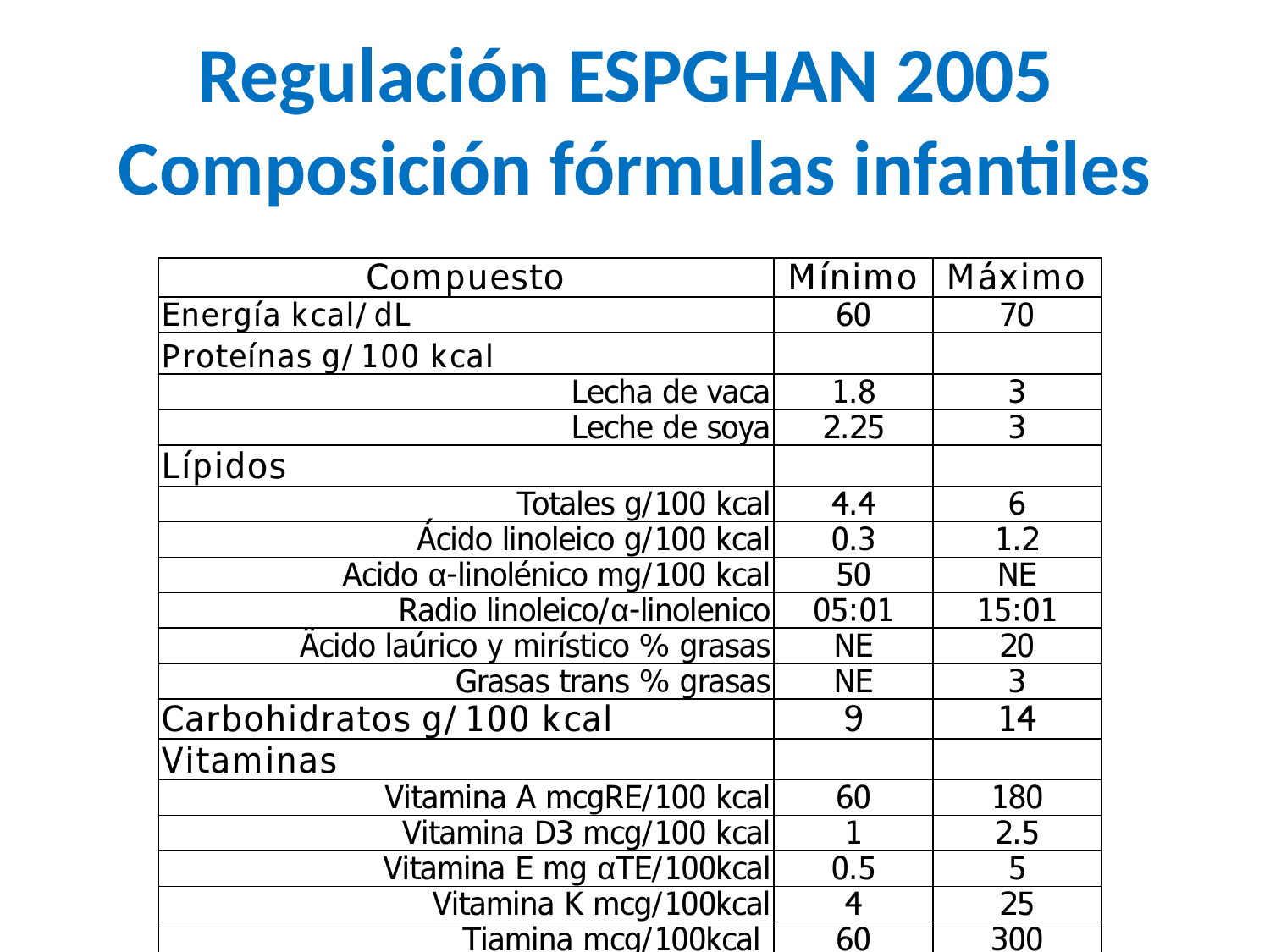

# Regulación ESPGHAN 2005 Composición fórmulas infantiles
| Compuesto | Mínimo | Máximo |
| --- | --- | --- |
| Energía kcal/dL | 60 | 70 |
| Proteínas g/100 kcal |  |  |
| Lecha de vaca | 1.8 | 3 |
| Leche de soya | 2.25 | 3 |
| Lípidos |  |  |
| Totales g/100 kcal | 4.4 | 6 |
| Ácido linoleico g/100 kcal | 0.3 | 1.2 |
| Acido α-linolénico mg/100 kcal | 50 | NE |
| Radio linoleico/α-linolenico | 05:01 | 15:01 |
| Äcido laúrico y mirístico % grasas | NE | 20 |
| Grasas trans % grasas | NE | 3 |
| Carbohidratos g/100 kcal | 9 | 14 |
| Vitaminas |  |  |
| Vitamina A mcgRE/100 kcal | 60 | 180 |
| Vitamina D3 mcg/100 kcal | 1 | 2.5 |
| Vitamina E mg αTE/100kcal | 0.5 | 5 |
| Vitamina K mcg/100kcal | 4 | 25 |
| Tiamina mcg/100kcal | 60 | 300 |
| Riboflavina mcg/100kcal | 80 | 400 |
| Niacina mcg/100kcal | 300 | 1500 |
| Vitamina B6 mcg/100kcal | 35 | 175 |
| Vitamina B12 mcg/100kcal | 0.1 | 0.5 |
| Acido pantoténico mcg/100kcal | 400 | 2000 |
| Acido fólico mcg/100kcal | 10 | 50 |
| Vitamina C mg/100kcal | 8 | 30 |
| Biotina mcg/100kcal | 1.5 | 7.5 |
| Minerales y elementos traza |  |  |
| Hierro (proteína de vaca)mg/100kcal | 0.3 | 1.3 |
| Hierro (proteina de soya)mg/100kcal | 0.45 | 2 |
| Calcio mg/100kcal | 50 | 140 |
| Fósforo (proteina de vaca) mg/100kcal | 25 | 90 |
| Fósforo (proteina de soya)mg/100kcal | 30 | 100 |
| Relación calcio:fósforo mg/mg | 1:1 | 2:1 |
| Magnesio mg/100kcal | 5 | 15 |
| Sodio mg/100kcal | 20 | 60 |
| Cloro mg/100kcal | 50 | 160 |
| Potasio mg/100kcal | 60 | 160 |
| Manganeso mcg/100kcal | 1 | 50 |
| Fluor mcg/100kcal | NE | 60 |
| Yodo mcg/100kcal | 10 | 50 |
| Selenio mcg/100kcal | 1 | 9 |
| Cobre mcg/100kcal | 35 | 80 |
| Zinc mcg/100kcal | 0.5 | 1.5 |
| Otras sustancias |  |  |
| Colina mg/100kcal | 7 | 50 |
| Mio-inositol mg/100kcal | 4 | 40 |
| L- carnitina mg/100kcal | 1.2 | NE |